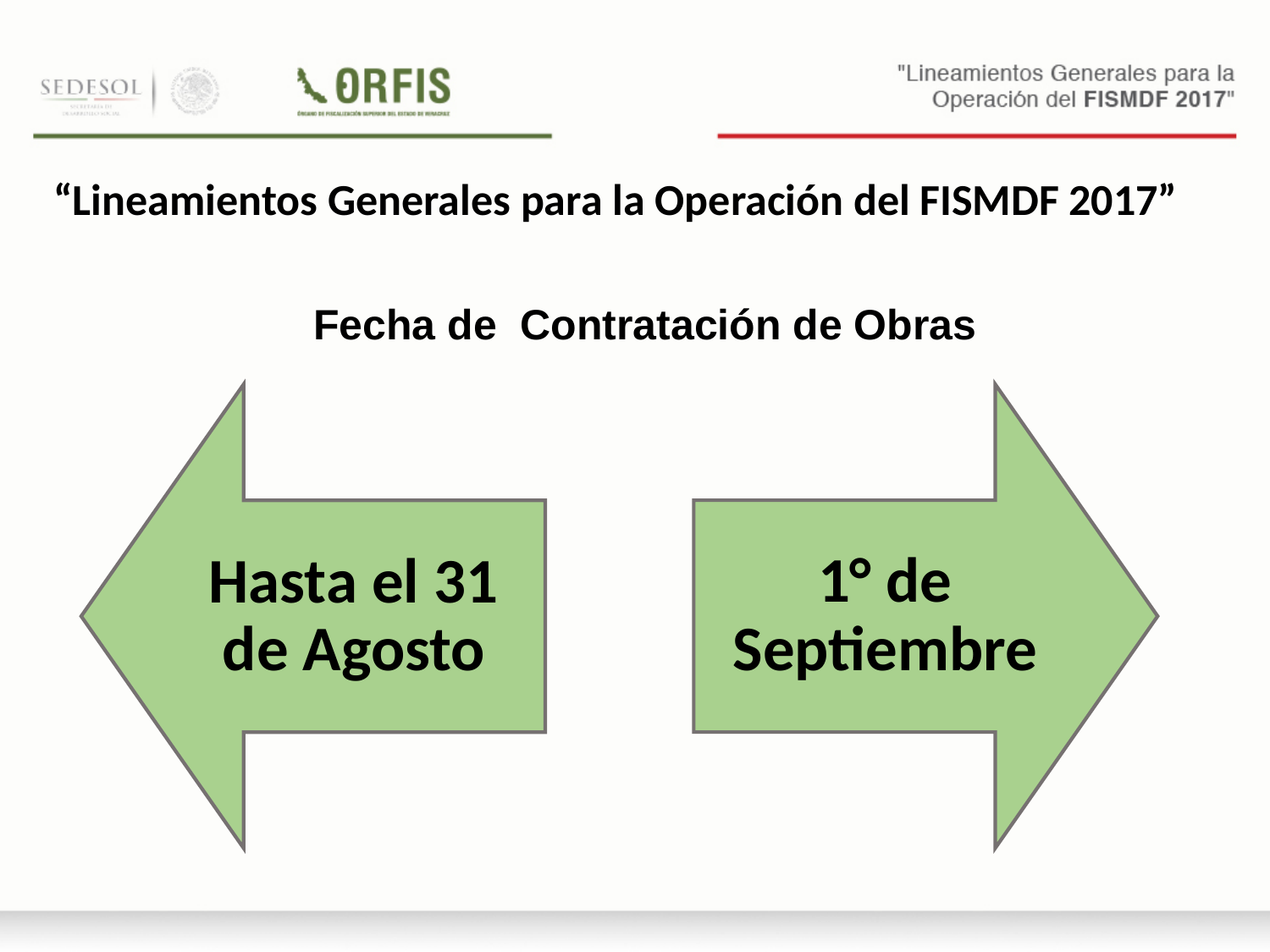

“Lineamientos Generales para la Operación del FISMDF 2017”
Fecha de  Contratación de Obras
Hasta el 31 de Agosto
1° de Septiembre